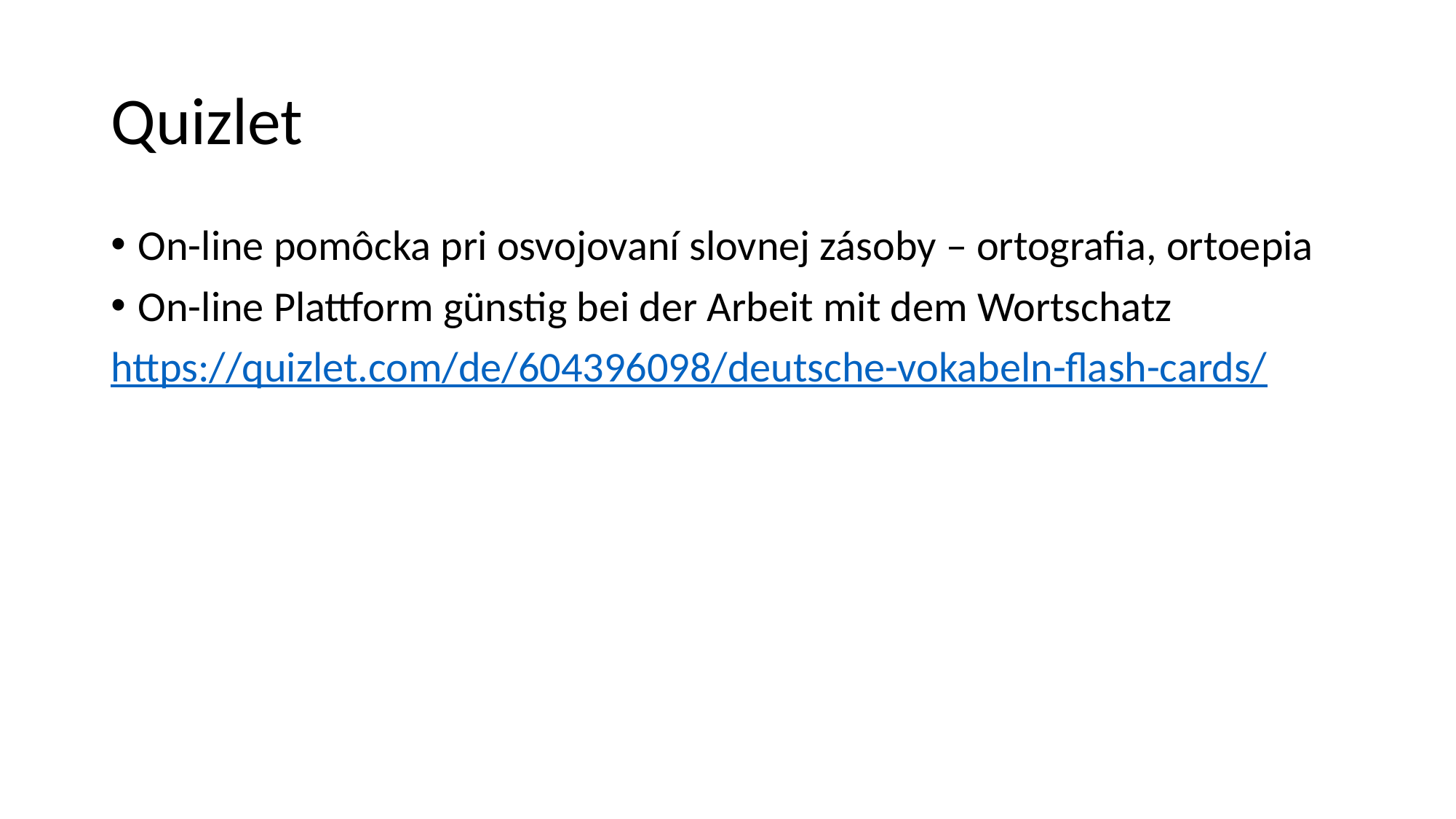

# Quizlet
On-line pomôcka pri osvojovaní slovnej zásoby – ortografia, ortoepia
On-line Plattform günstig bei der Arbeit mit dem Wortschatz
https://quizlet.com/de/604396098/deutsche-vokabeln-flash-cards/